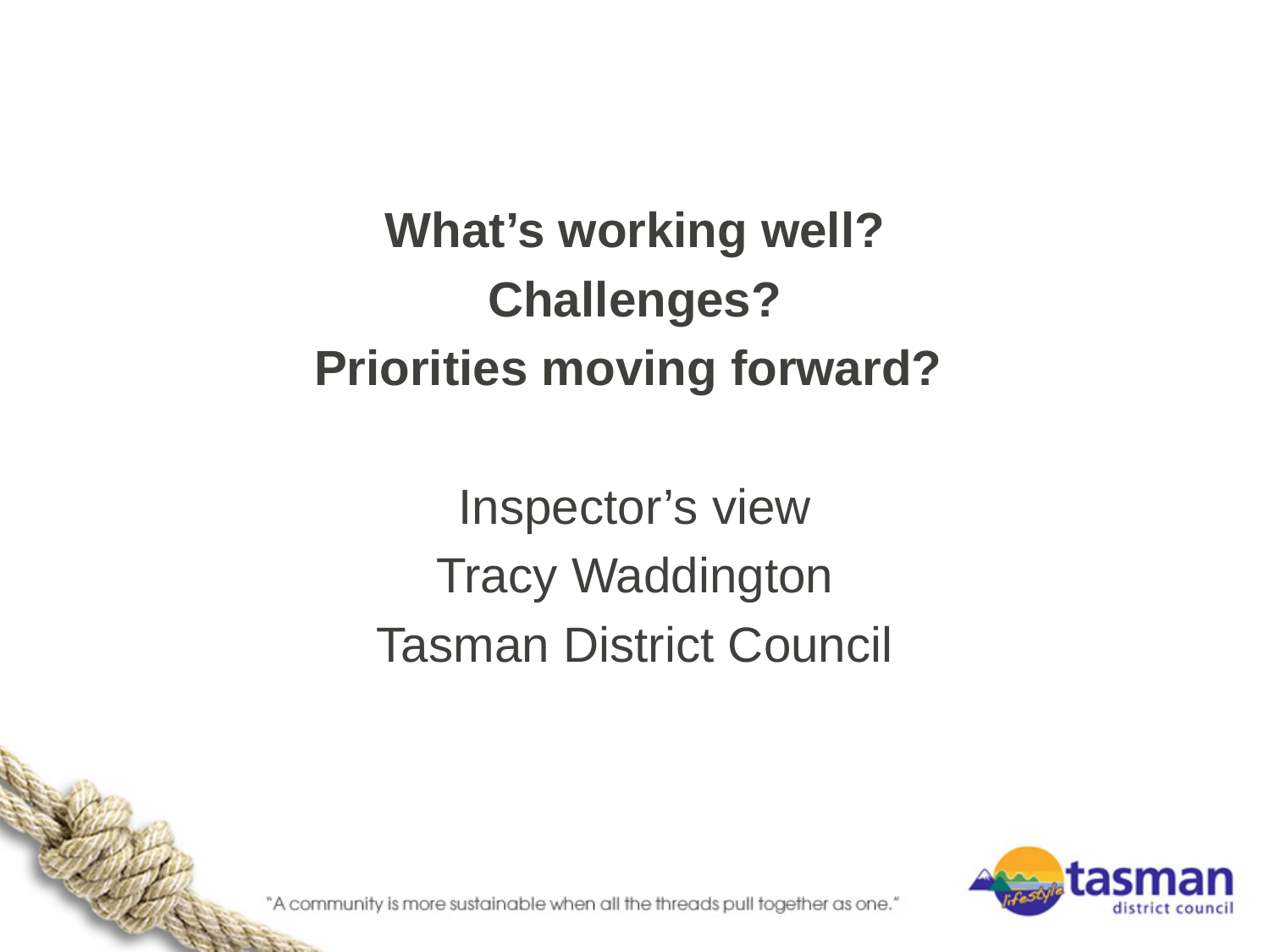

#

What’s working well?
Challenges?
Priorities moving forward?

Inspector’s view
Tracy Waddington
Tasman District Council